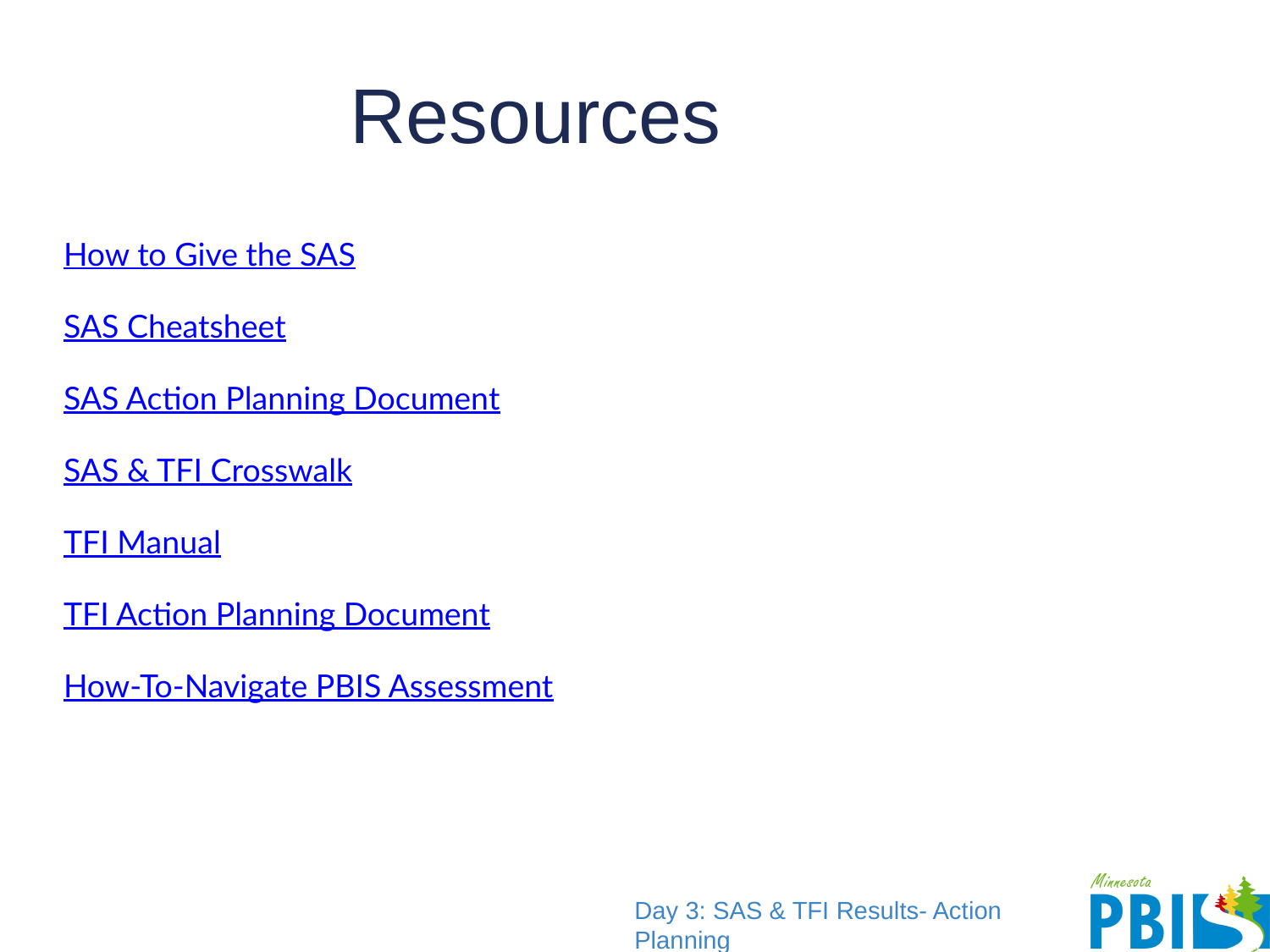

# Resources
How to Give the SAS
SAS Cheatsheet
SAS Action Planning Document
SAS & TFI Crosswalk
TFI Manual
TFI Action Planning Document
How-To-Navigate PBIS Assessment